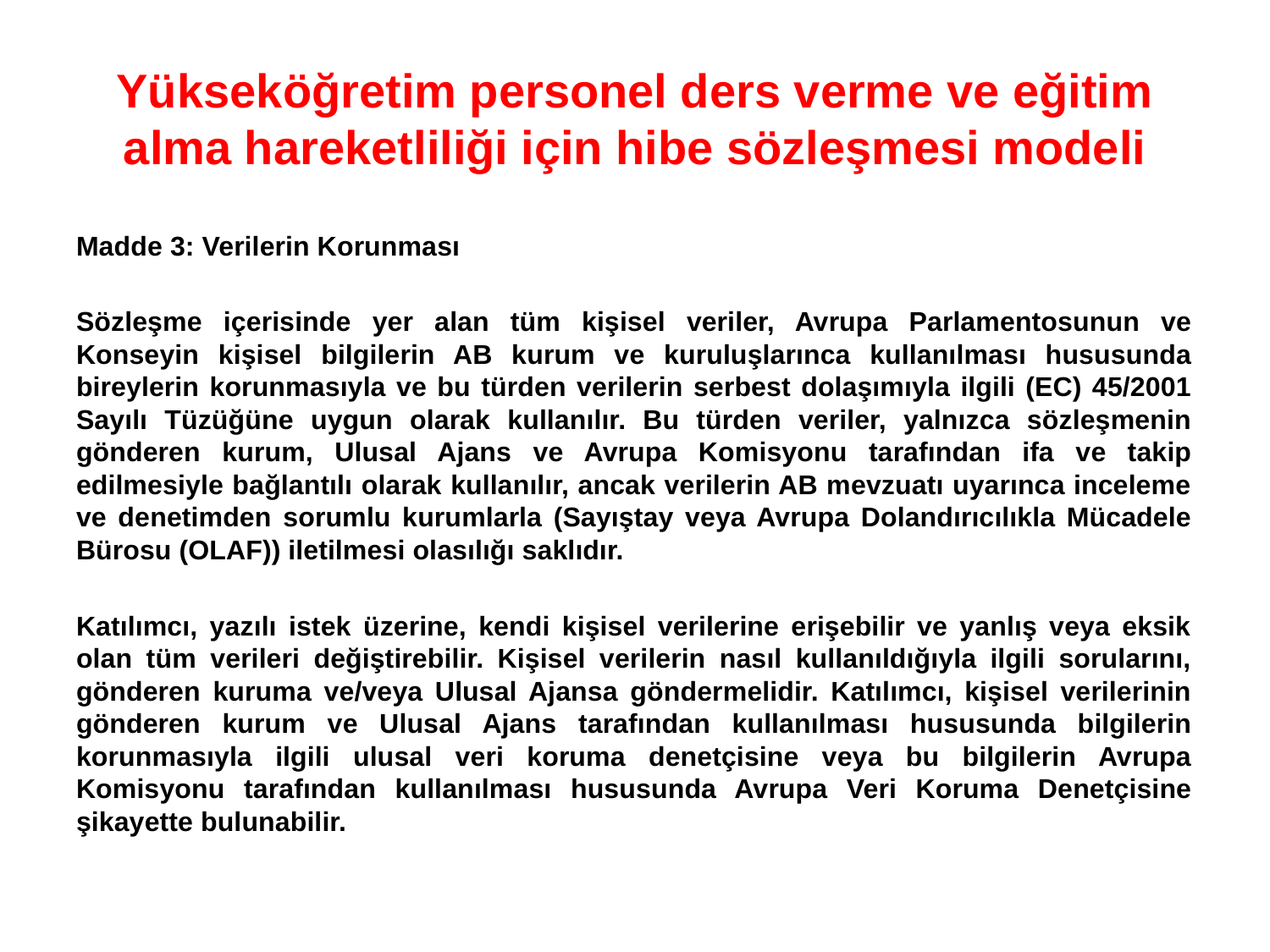

# Yükseköğretim personel ders verme ve eğitim alma hareketliliği için hibe sözleşmesi modeli
Madde 3: Verilerin Korunması

Sözleşme içerisinde yer alan tüm kişisel veriler, Avrupa Parlamentosunun ve Konseyin kişisel bilgilerin AB kurum ve kuruluşlarınca kullanılması hususunda bireylerin korunmasıyla ve bu türden verilerin serbest dolaşımıyla ilgili (EC) 45/2001 Sayılı Tüzüğüne uygun olarak kullanılır. Bu türden veriler, yalnızca sözleşmenin gönderen kurum, Ulusal Ajans ve Avrupa Komisyonu tarafından ifa ve takip edilmesiyle bağlantılı olarak kullanılır, ancak verilerin AB mevzuatı uyarınca inceleme ve denetimden sorumlu kurumlarla (Sayıştay veya Avrupa Dolandırıcılıkla Mücadele Bürosu (OLAF)) iletilmesi olasılığı saklıdır.

Katılımcı, yazılı istek üzerine, kendi kişisel verilerine erişebilir ve yanlış veya eksik olan tüm verileri değiştirebilir. Kişisel verilerin nasıl kullanıldığıyla ilgili sorularını, gönderen kuruma ve/veya Ulusal Ajansa göndermelidir. Katılımcı, kişisel verilerinin gönderen kurum ve Ulusal Ajans tarafından kullanılması hususunda bilgilerin korunmasıyla ilgili ulusal veri koruma denetçisine veya bu bilgilerin Avrupa Komisyonu tarafından kullanılması hususunda Avrupa Veri Koruma Denetçisine şikayette bulunabilir.